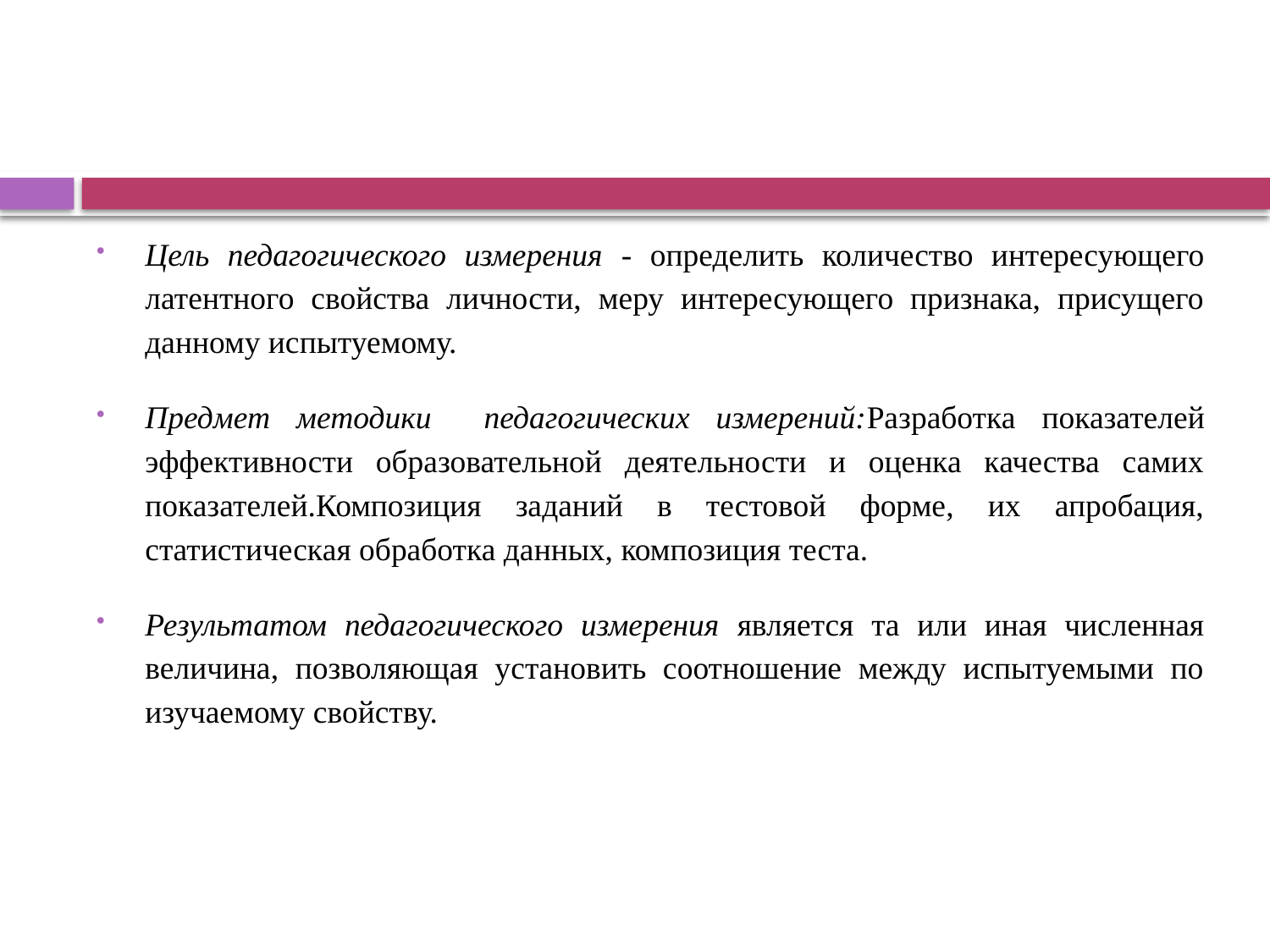

#
Цель педагогического измерения - определить количество интересующего латентного свойства личности, меру интересующего признака, присущего данному испытуемому.
Предмет методики  педагогических измерений:Разработка показателей эффективности образовательной деятельности и оценка качества самих показателей.Композиция заданий в тестовой форме, их апробация, статистическая обработка данных, композиция теста.
Результатом педагогического измерения является та или иная численная величина, позволяющая установить соотношение между испытуемыми по изучаемому свойству.